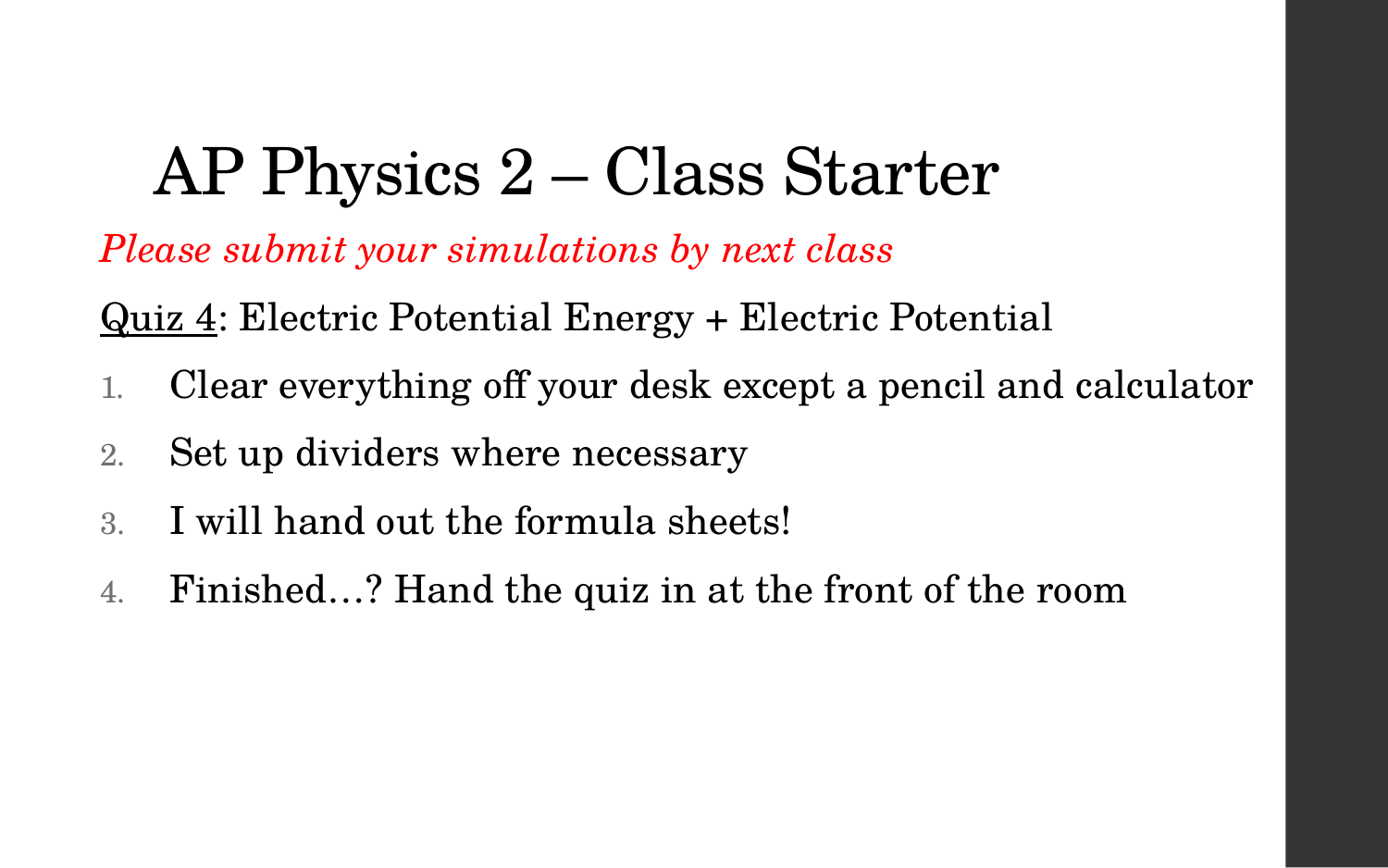

# AP Physics 2 – Class Starter
Please submit your simulations by next class
Quiz 4: Electric Potential Energy + Electric Potential
Clear everything off your desk except a pencil and calculator
Set up dividers where necessary
I will hand out the formula sheets!
Finished…? Hand the quiz in at the front of the room